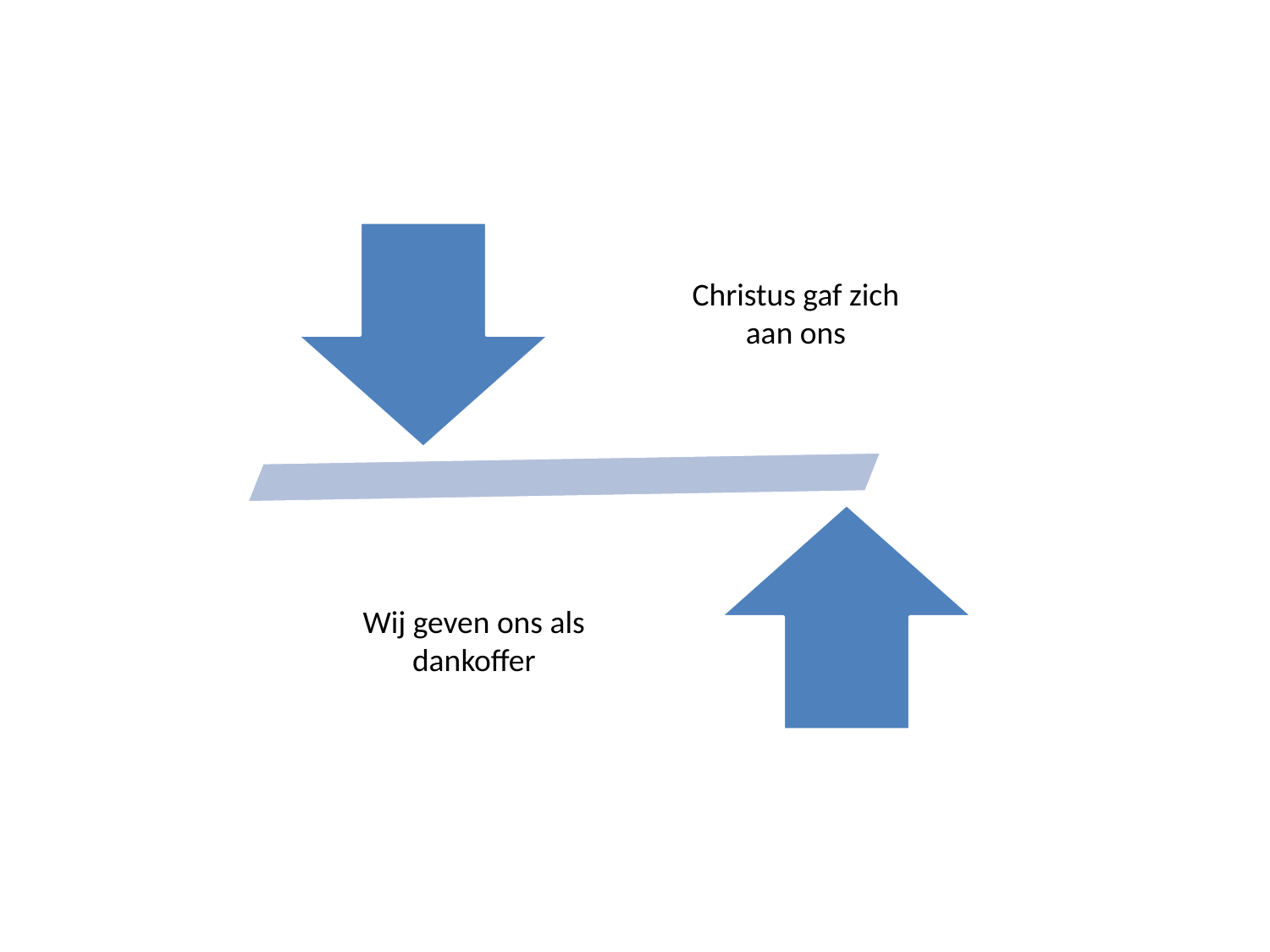

Christus gaf zich aan ons
Wij geven ons als dankoffer